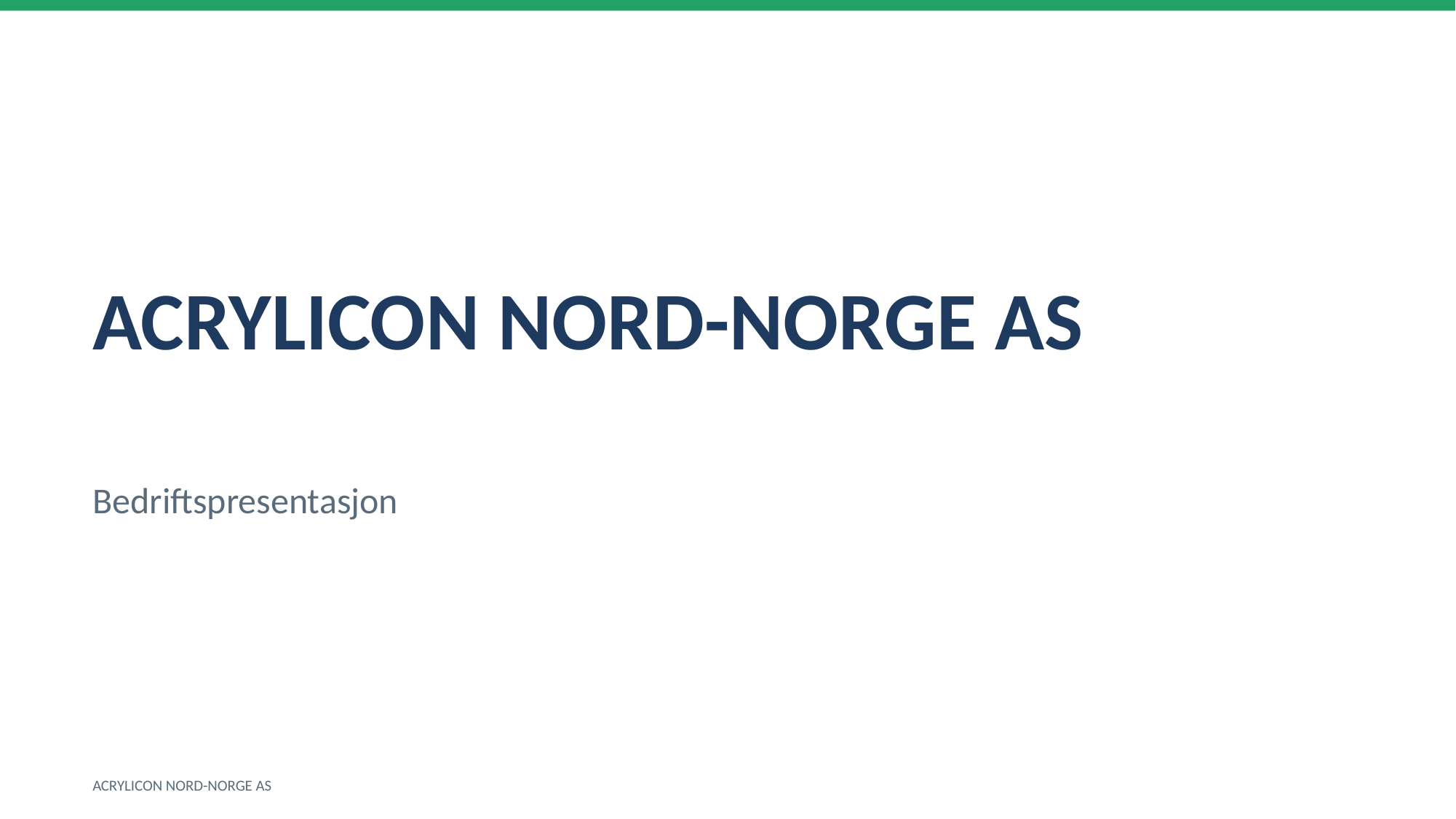

ACRYLICON NORD-NORGE AS
Bedriftspresentasjon
ACRYLICON NORD-NORGE AS